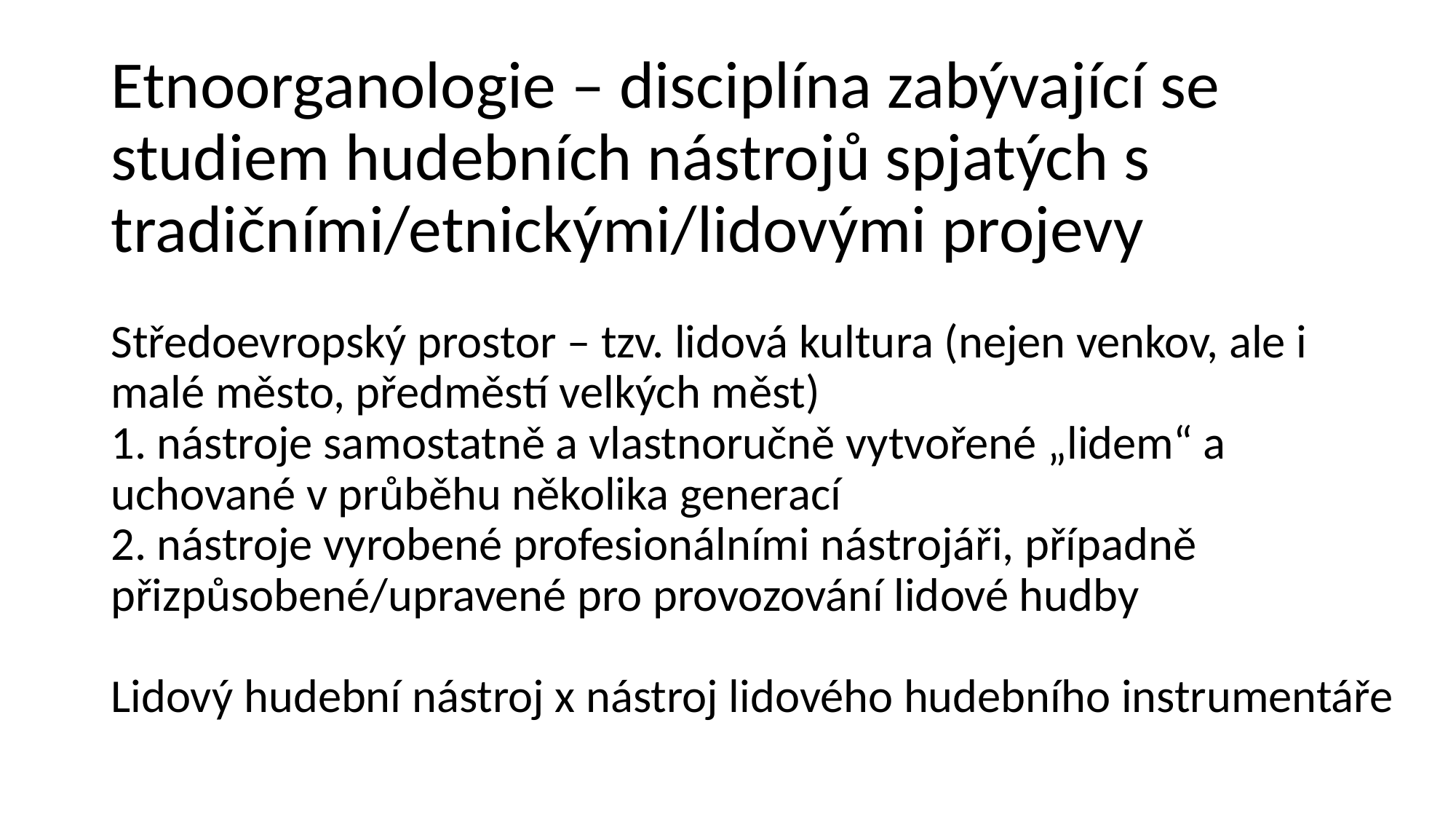

# Etnoorganologie – disciplína zabývající se studiem hudebních nástrojů spjatých s tradičními/etnickými/lidovými projevy Středoevropský prostor – tzv. lidová kultura (nejen venkov, ale i malé město, předměstí velkých měst) 1. nástroje samostatně a vlastnoručně vytvořené „lidem“ a uchované v průběhu několika generací 2. nástroje vyrobené profesionálními nástrojáři, případně přizpůsobené/upravené pro provozování lidové hudby Lidový hudební nástroj x nástroj lidového hudebního instrumentáře